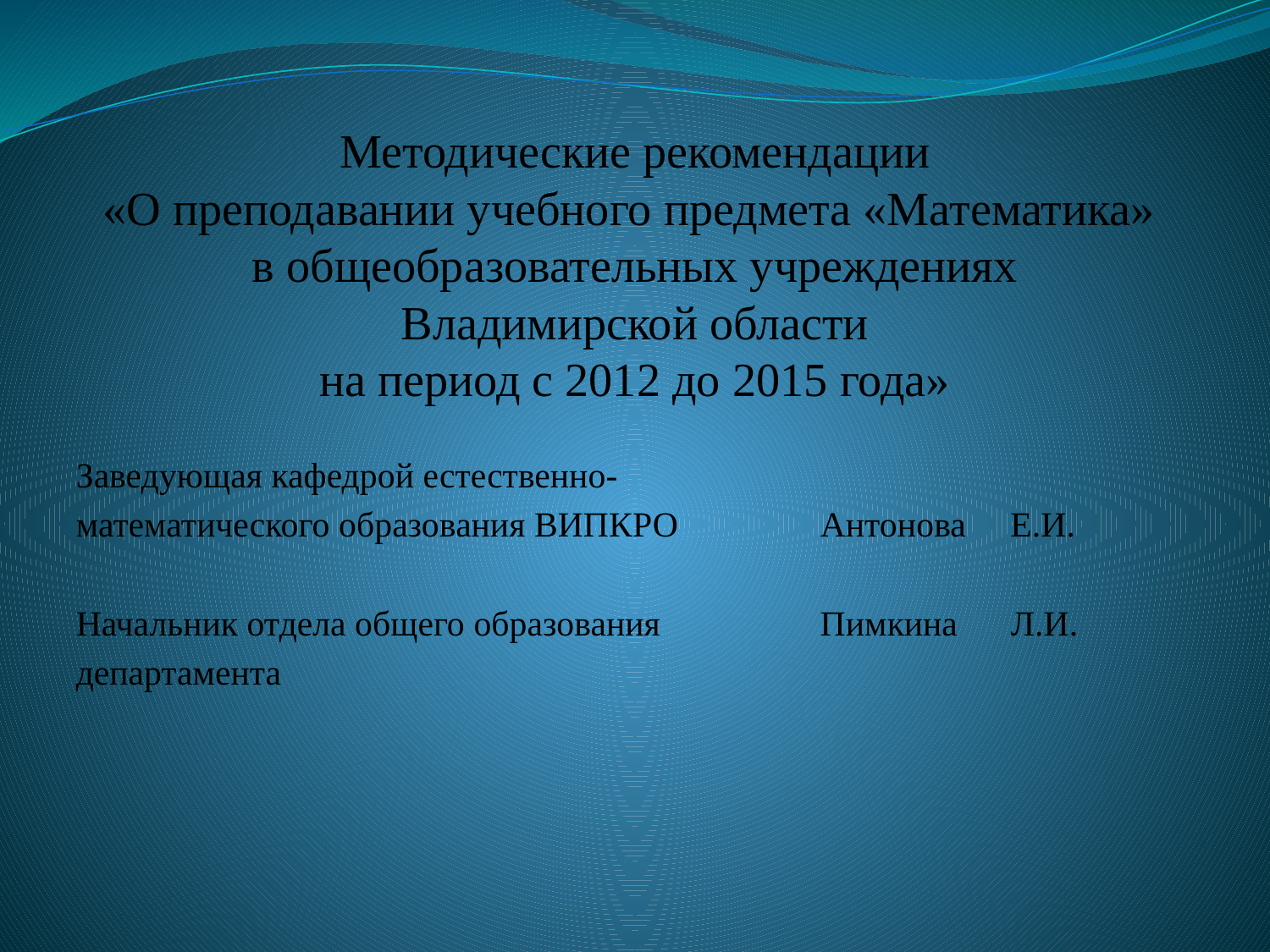

# Методические рекомендации «О преподавании учебного предмета «Математика» в общеобразовательных учреждениях Владимирской области на период с 2012 до 2015 года»
Заведующая кафедрой естественно-
математического образования ВИПКРО                Антонова     Е.И.

Начальник отдела общего образования                  Пимкина      Л.И.
департамента